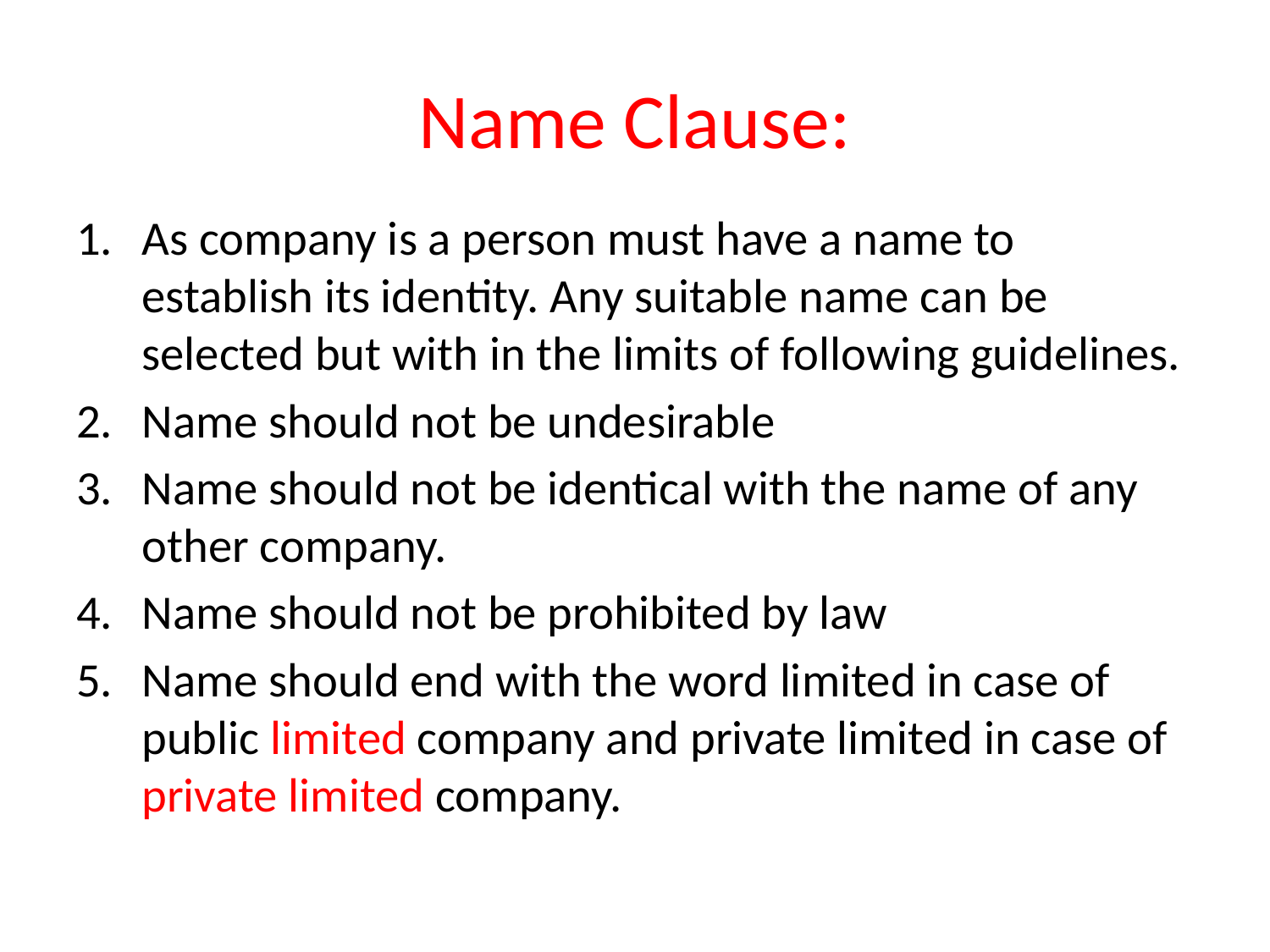

# Name Clause:
As company is a person must have a name to establish its identity. Any suitable name can be selected but with in the limits of following guidelines.
Name should not be undesirable
Name should not be identical with the name of any other company.
Name should not be prohibited by law
Name should end with the word limited in case of public limited company and private limited in case of private limited company.